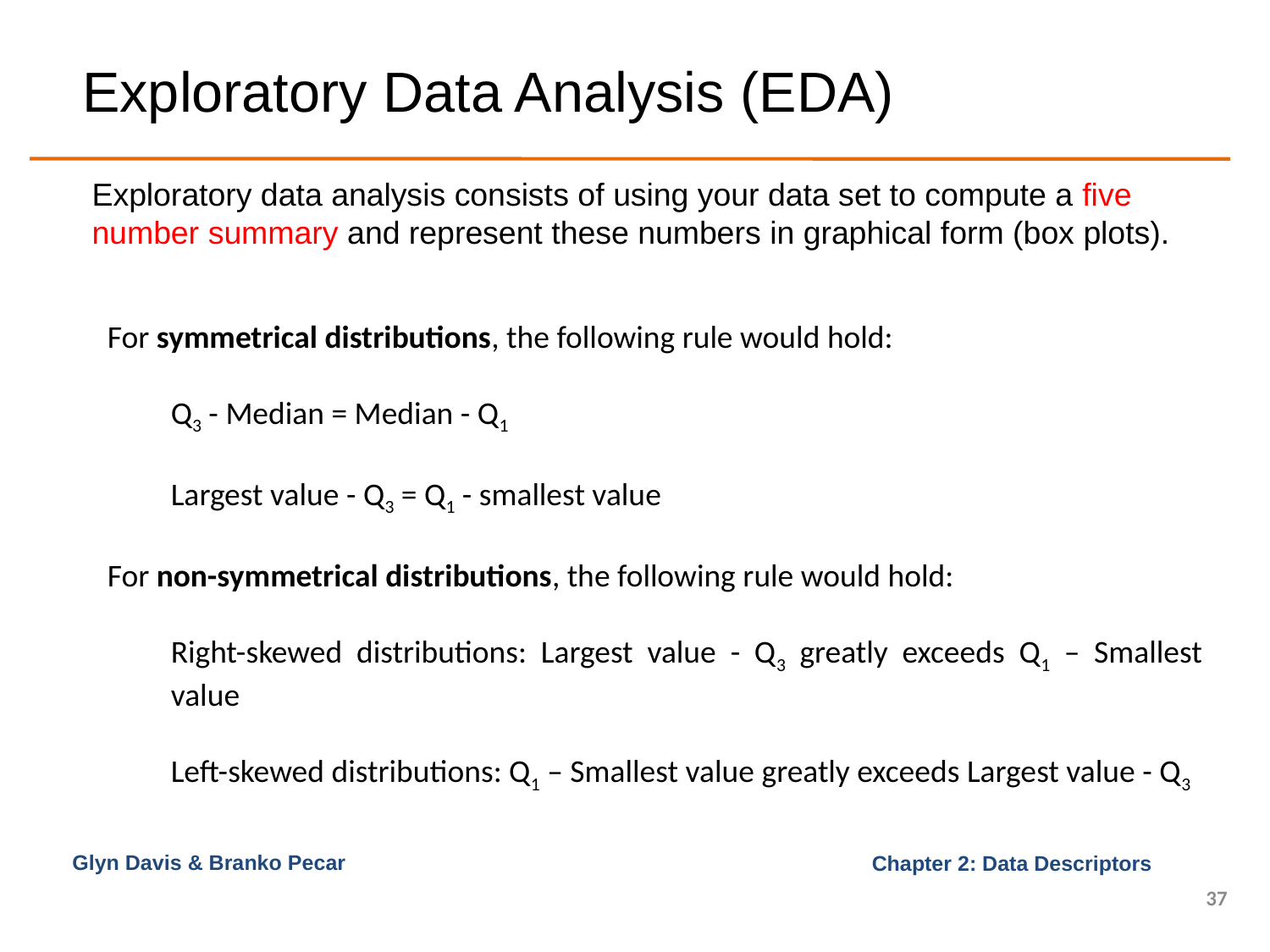

# Exploratory Data Analysis (EDA)
Exploratory data analysis consists of using your data set to compute a five number summary and represent these numbers in graphical form (box plots).
For symmetrical distributions, the following rule would hold:

Q3 - Median = Median - Q1

Largest value - Q3 = Q1 - smallest value

For non-symmetrical distributions, the following rule would hold:

Right-skewed distributions: Largest value - Q3 greatly exceeds Q1 – Smallest value

Left-skewed distributions: Q1 – Smallest value greatly exceeds Largest value - Q3
Glyn Davis & Branko Pecar
37